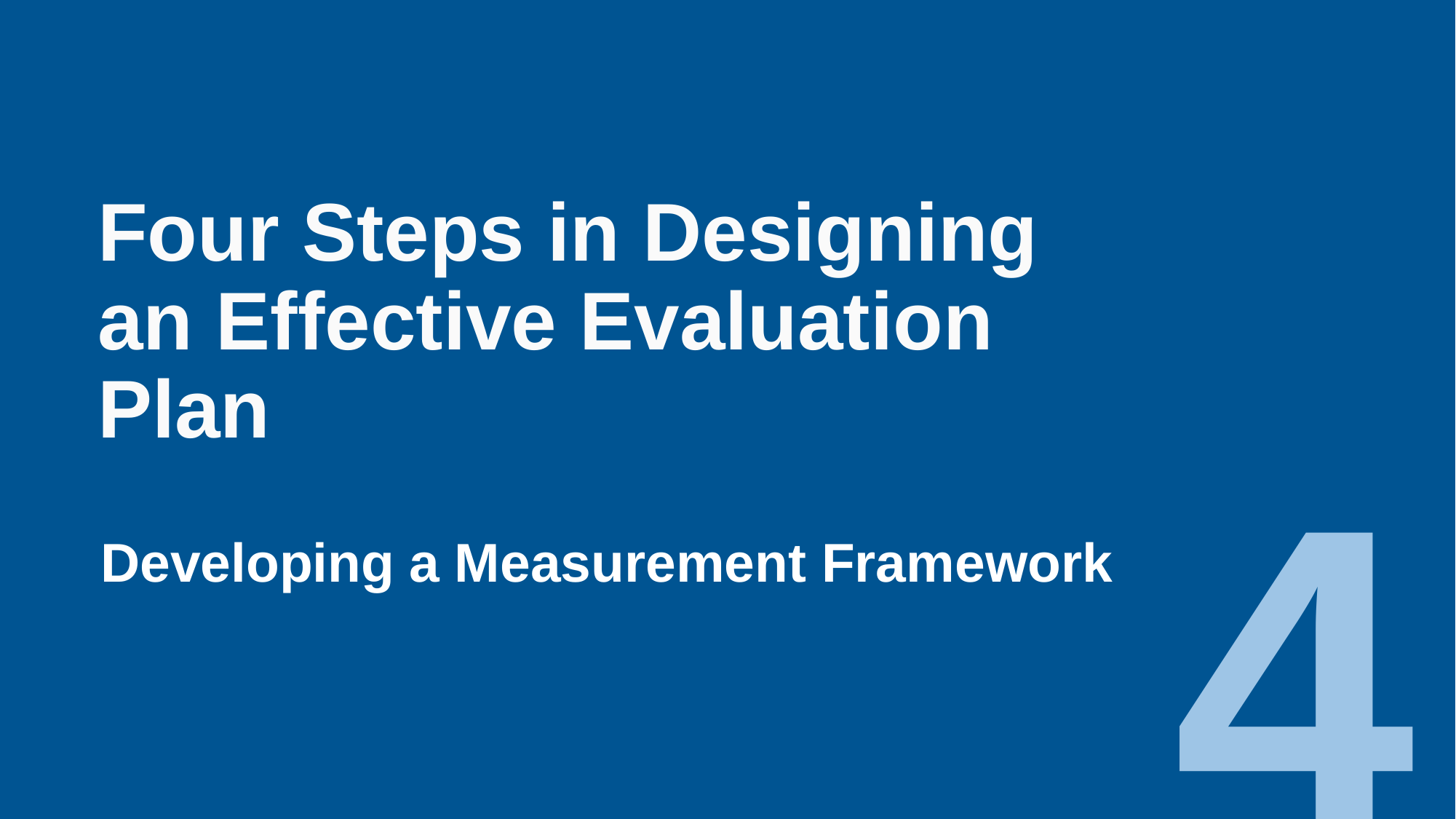

Four Steps in Designing an Effective Evaluation Plan
4
Developing a Measurement Framework